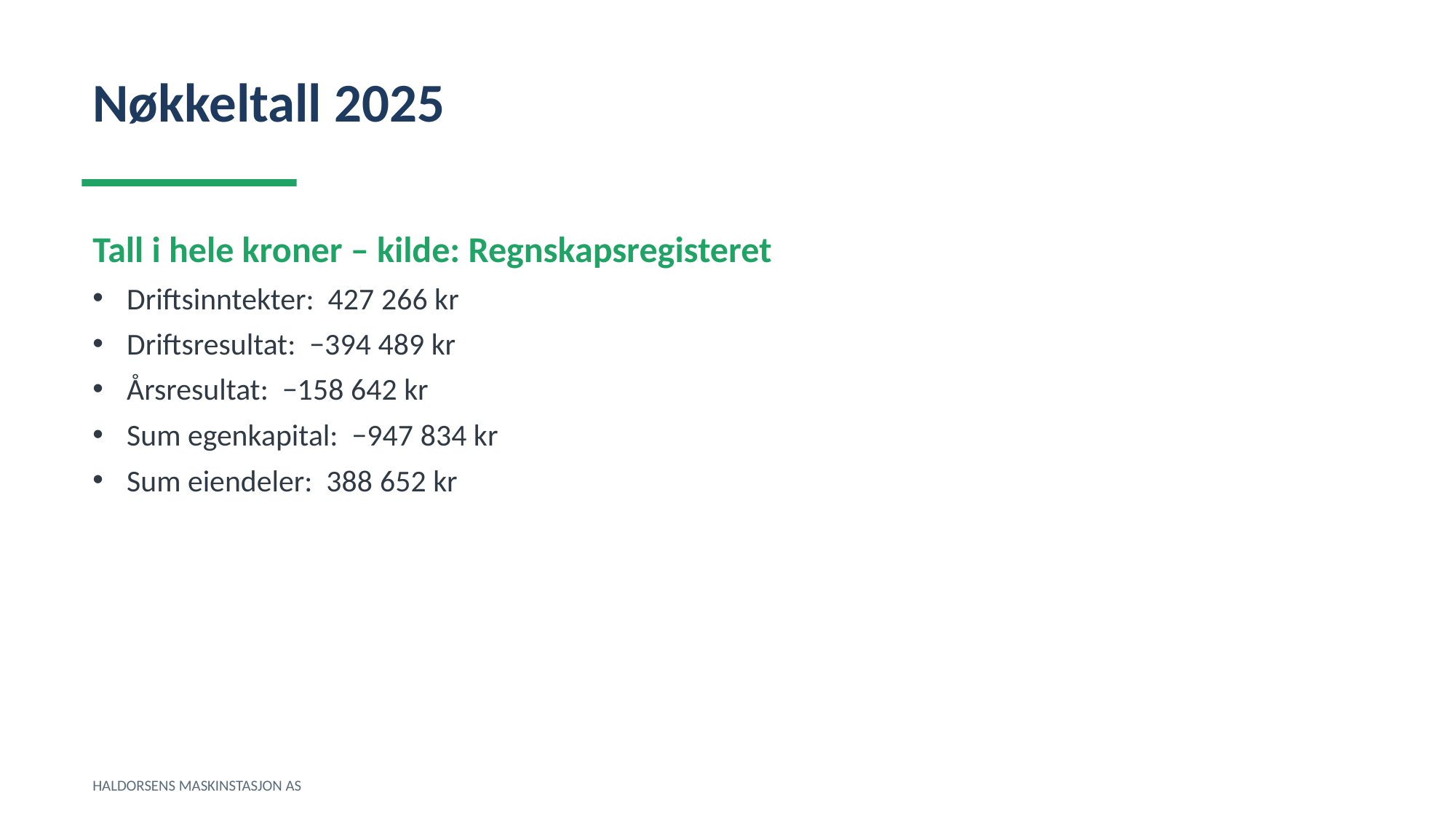

Nøkkeltall 2025

Tall i hele kroner – kilde: Regnskapsregisteret
Driftsinntekter:  427 266 kr
Driftsresultat:  −394 489 kr
Årsresultat:  −158 642 kr
Sum egenkapital:  −947 834 kr
Sum eiendeler:  388 652 kr
HALDORSENS MASKINSTASJON AS